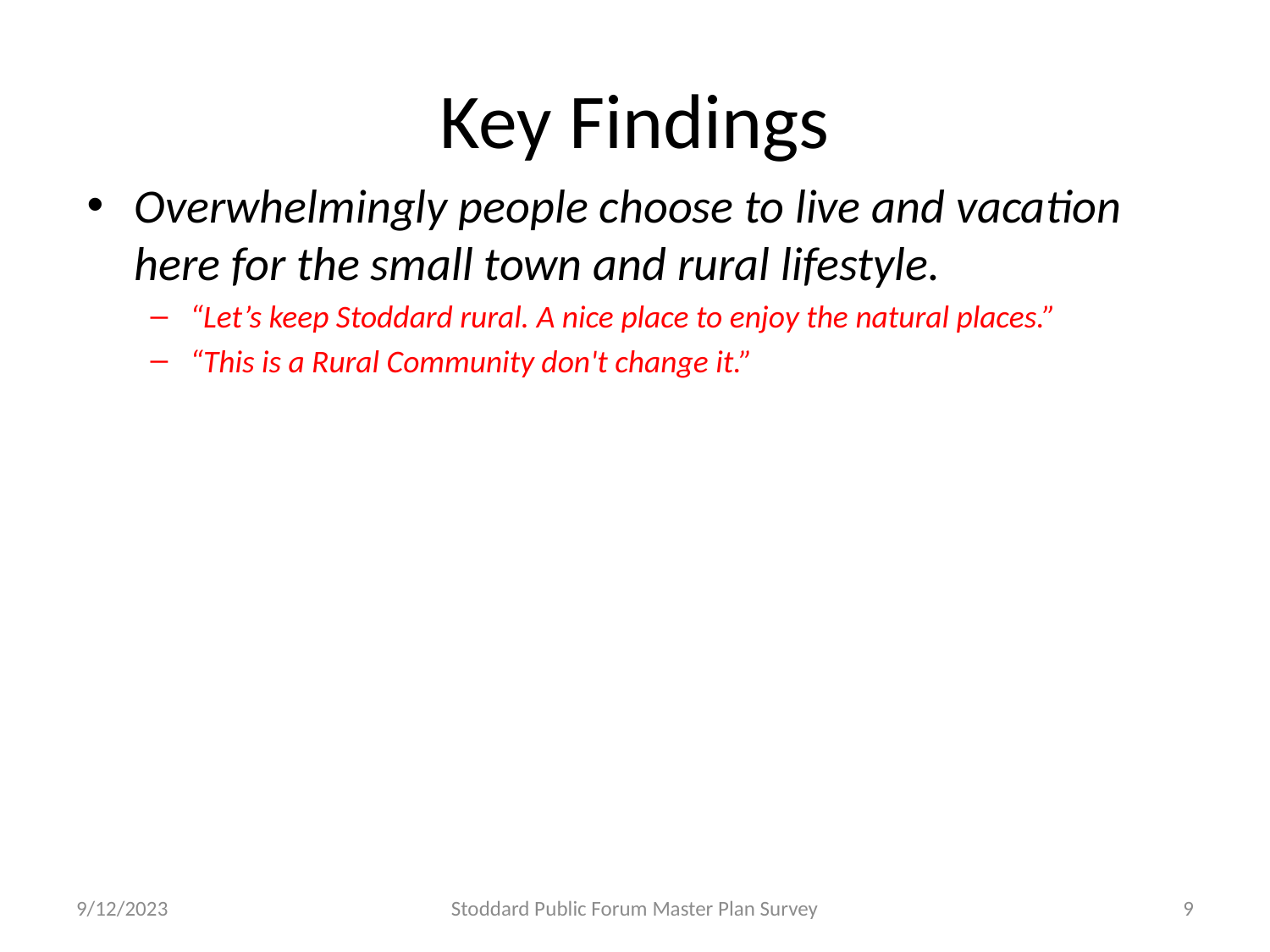

# Key Findings
Overwhelmingly people choose to live and vacation here for the small town and rural lifestyle.
“Let’s keep Stoddard rural. A nice place to enjoy the natural places.”
“This is a Rural Community don't change it.”

9/12/2023
Stoddard Public Forum Master Plan Survey
9